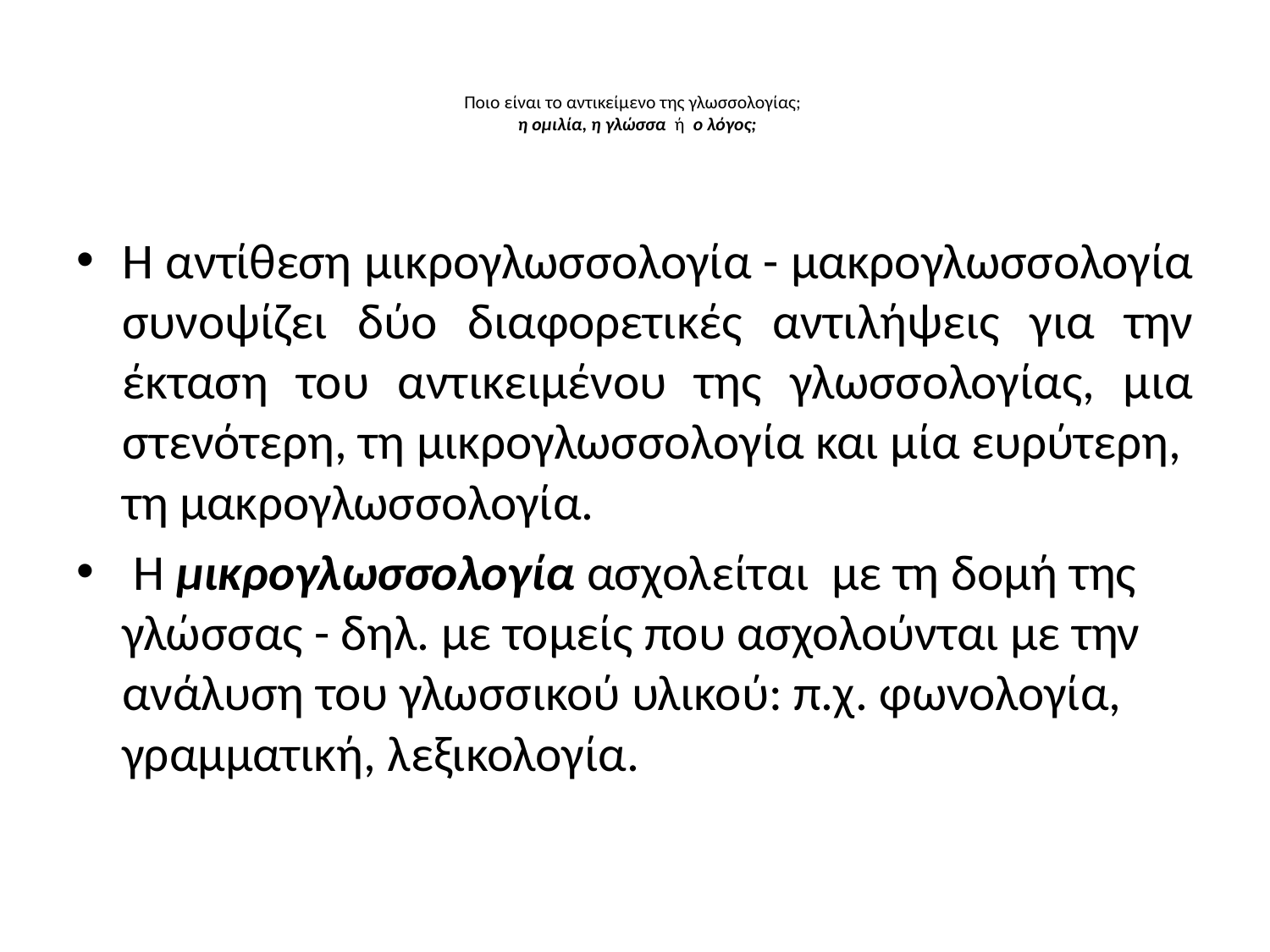

# Ποιο είναι το αντικείμενο της γλωσσολογίας; η ομιλία, η γλώσσα  ή  ο λόγος;
Η αντίθεση μικρογλωσσολογία - μακρογλωσσολογία συνοψίζει δύο διαφορετικές αντιλήψεις για την έκταση του αντικειμένου της γλωσσολογίας, μια στενότερη, τη μικρογλωσσολογία και μία ευρύτερη,  τη μακρογλωσσολογία.
 Η μικρογλωσσολογία ασχολείται  με τη δομή της γλώσσας - δηλ. με τομείς που ασχολούνται με την ανάλυση του γλωσσικού υλικού: π.χ. φωνολογία, γραμματική, λεξικολογία.